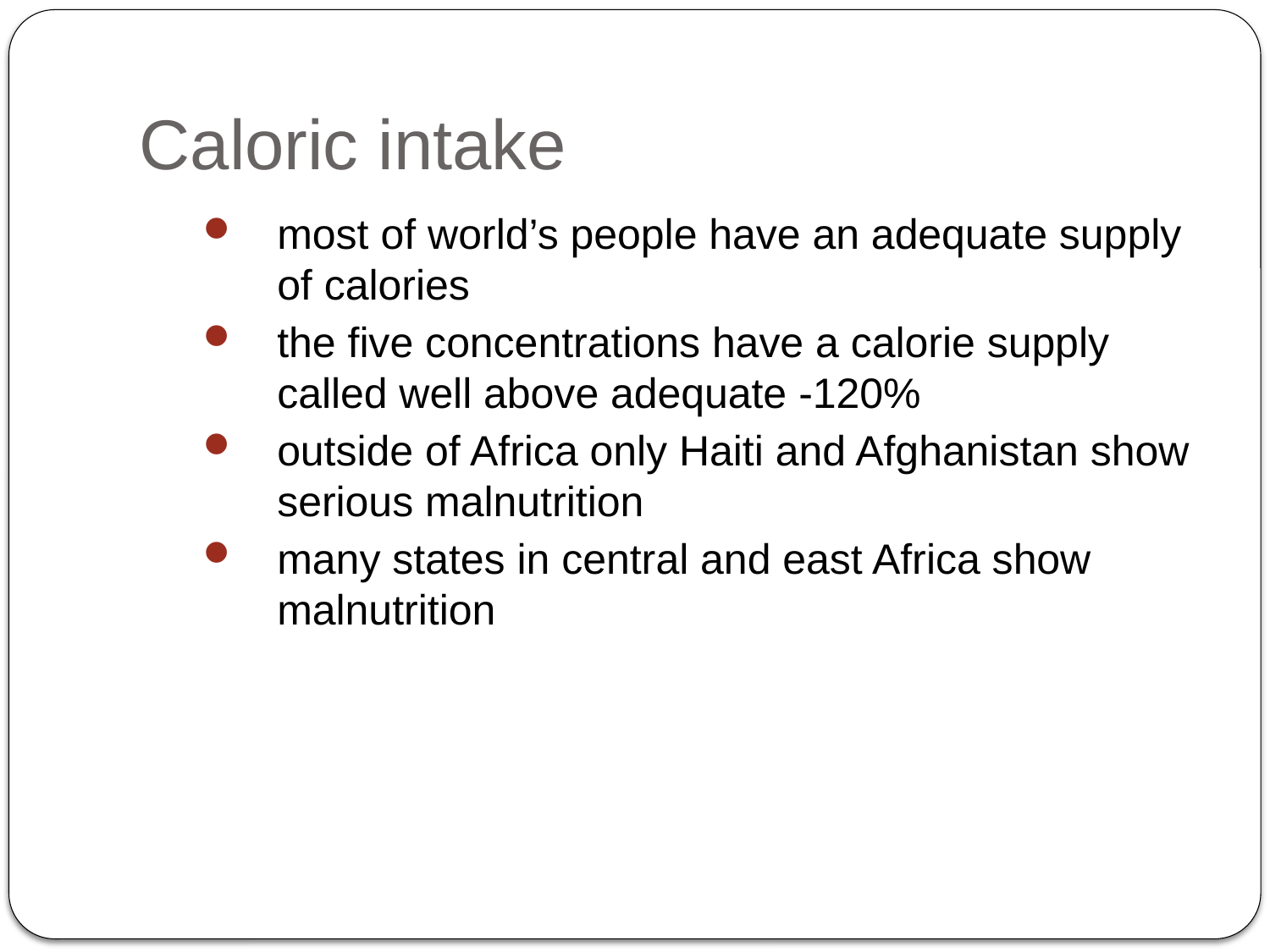

# Caloric intake
most of world’s people have an adequate supply of calories
the five concentrations have a calorie supply called well above adequate -120%
outside of Africa only Haiti and Afghanistan show serious malnutrition
many states in central and east Africa show malnutrition